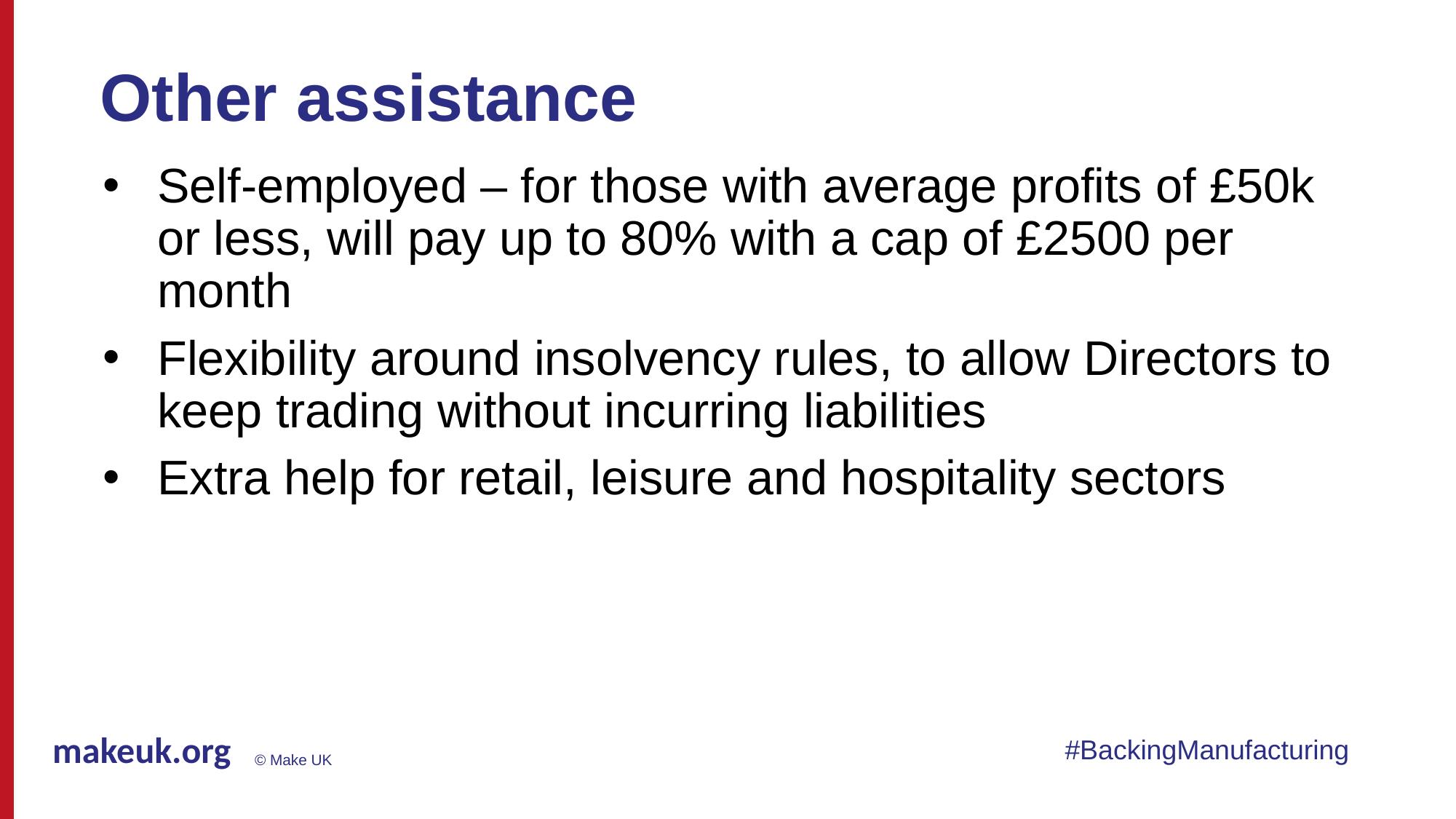

# Other assistance
Self-employed – for those with average profits of £50k or less, will pay up to 80% with a cap of £2500 per month
Flexibility around insolvency rules, to allow Directors to keep trading without incurring liabilities
Extra help for retail, leisure and hospitality sectors